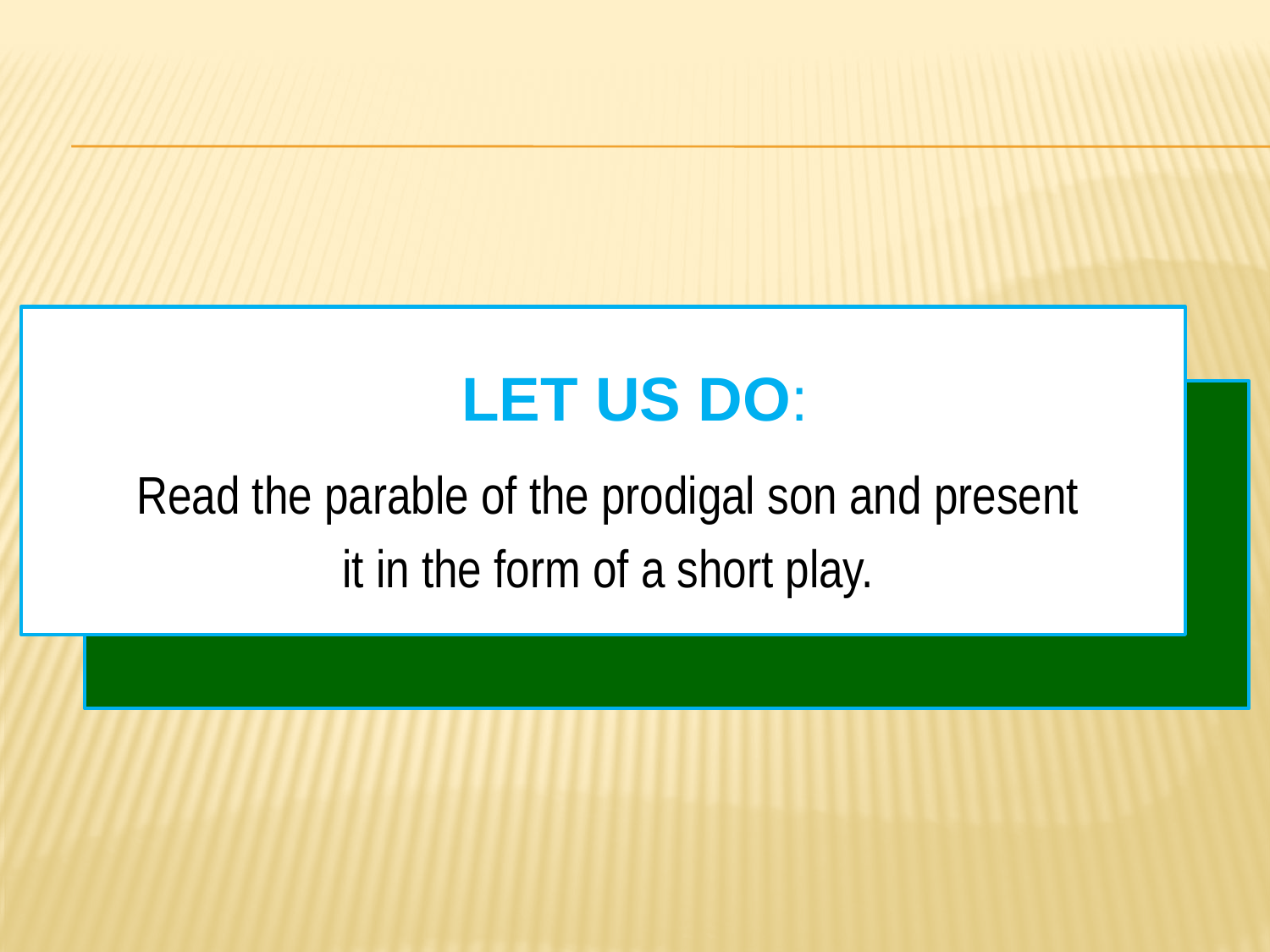

# LET US DO:

Read the parable of the prodigal son and present
it in the form of a short play.